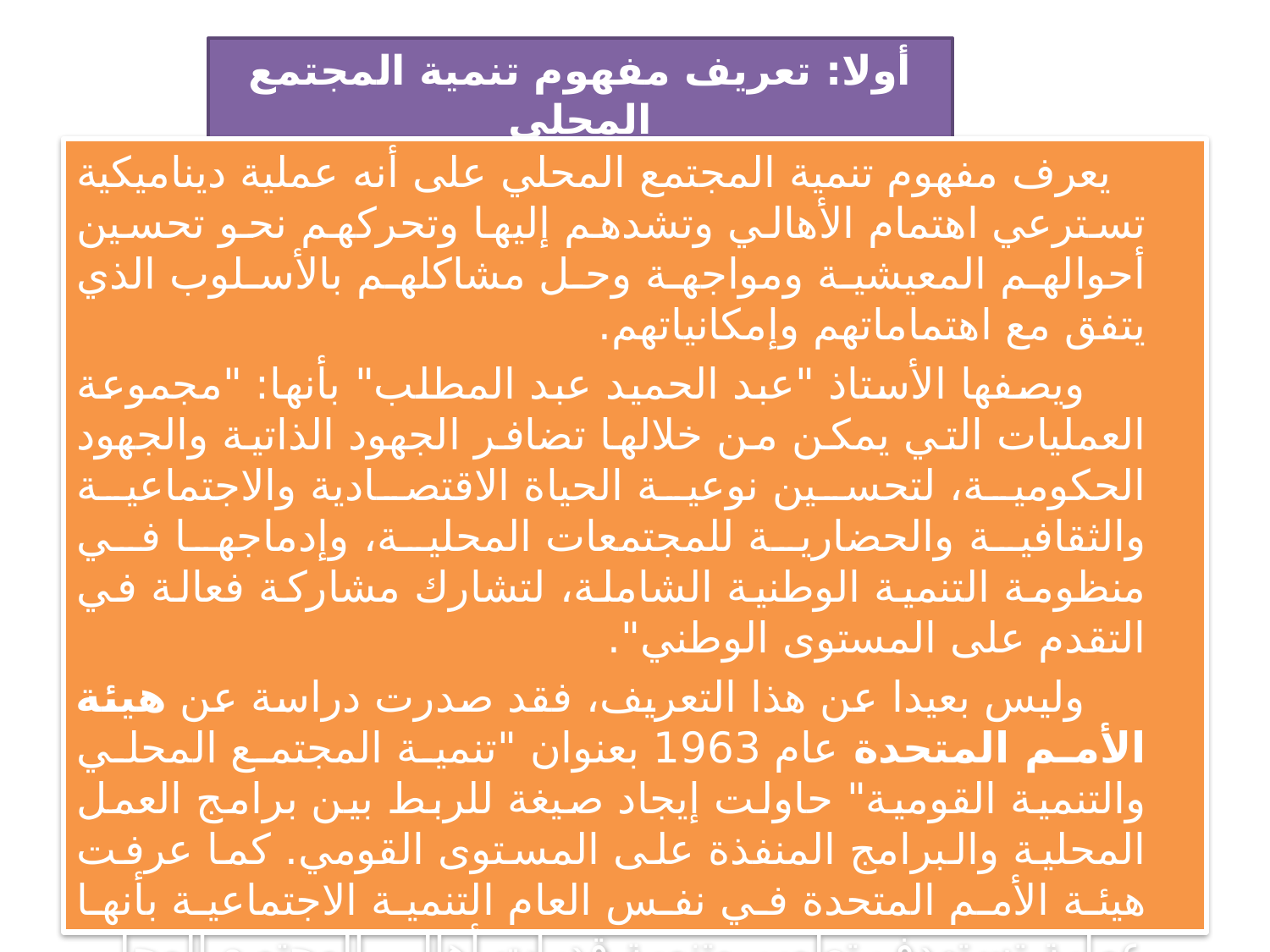

# أولا: تعريف مفهوم تنمية المجتمع المحلي
      يعرف مفهوم تنمية المجتمع المحلي على أنه عملية ديناميكية تسترعي اهتمام الأهالي وتشدهم إليها وتحركهم نحو تحسين أحوالهم المعيشية ومواجهة وحل مشاكلهم بالأسلوب الذي يتفق مع اهتماماتهم وإمكانياتهم.
        ويصفها الأستاذ "عبد الحميد عبد المطلب" بأنها: "مجموعة العمليات التي يمكن من خلالها تضافر الجهود الذاتية والجهود الحكومية، لتحسين نوعية الحياة الاقتصادية والاجتماعية والثقافية والحضارية للمجتمعات المحلية، وإدماجها في منظومة التنمية الوطنية الشاملة، لتشارك مشاركة فعالة في التقدم على المستوى الوطني".
        وليس بعيدا عن هذا التعريف، فقد صدرت دراسة عن هيئة الأمم المتحدة عام 1963 بعنوان "تنمية المجتمع المحلي والتنمية القومية" حاولت إيجاد صيغة للربط بين برامج العمل المحلية والبرامج المنفذة على المستوى القومي. كما عرفت هيئة الأمم المتحدة في نفس العام التنمية الاجتماعية بأنها عملية تستهدف تطوير وتنمية قدرات أهالي المجتمع المحلي بواسطة الدعم الفني والمالي الحكومي والأهالي بهدف العمل مع المواطنين من خلال ثقافتهم بما يؤدي إلى تحقيق العمل الإنمائي من الداخل.